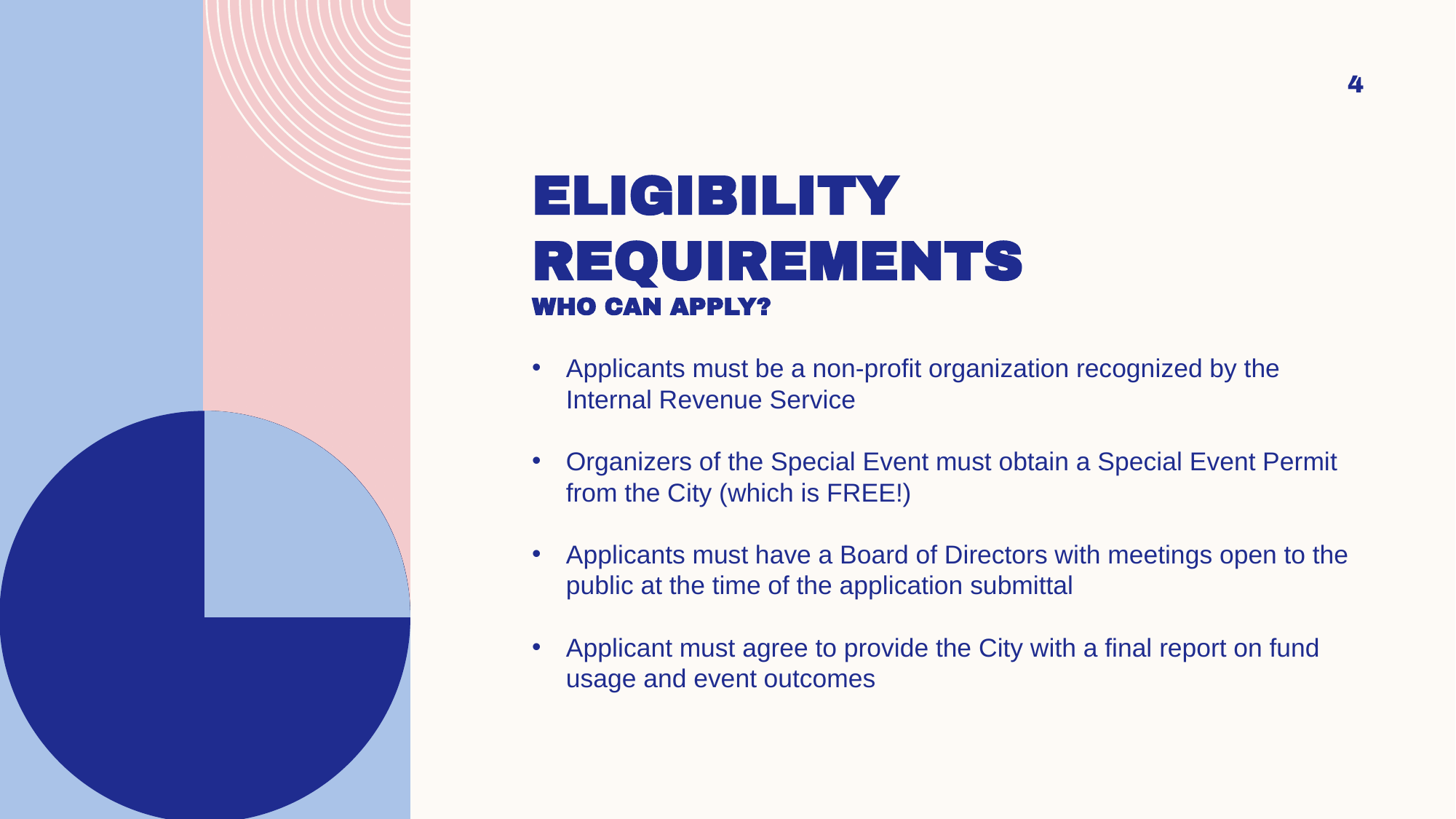

4
# Eligibility requirements Who can apply?
Applicants must be a non-profit organization recognized by the Internal Revenue Service
Organizers of the Special Event must obtain a Special Event Permit from the City (which is FREE!)
Applicants must have a Board of Directors with meetings open to the public at the time of the application submittal
Applicant must agree to provide the City with a final report on fund usage and event outcomes